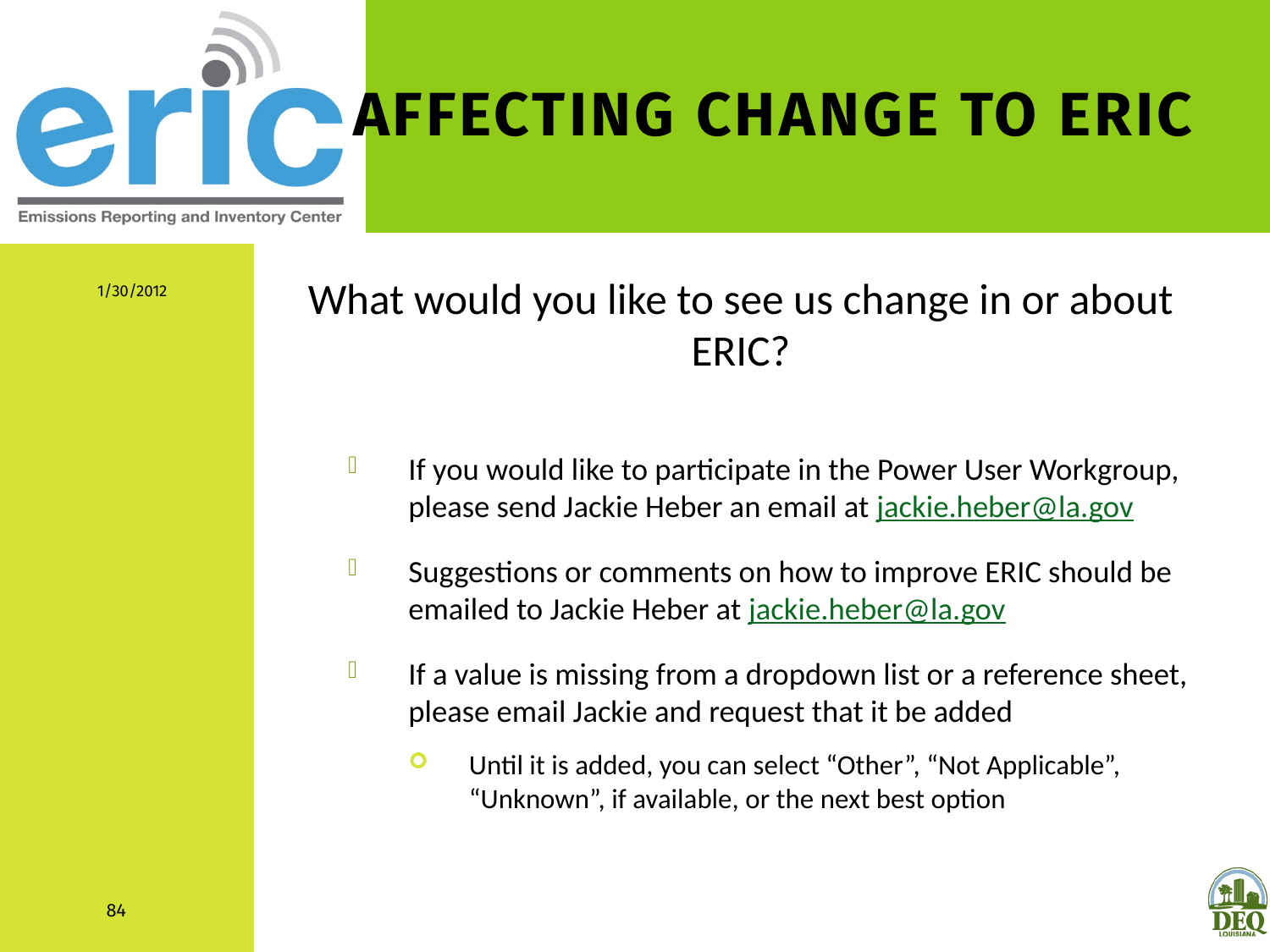

# Affecting Change to ERIC
1/30/2012
What would you like to see us change in or about ERIC?

If you would like to participate in the Power User Workgroup, please send Jackie Heber an email at jackie.heber@la.gov
Suggestions or comments on how to improve ERIC should be emailed to Jackie Heber at jackie.heber@la.gov
If a value is missing from a dropdown list or a reference sheet, please email Jackie and request that it be added
Until it is added, you can select “Other”, “Not Applicable”, “Unknown”, if available, or the next best option

84